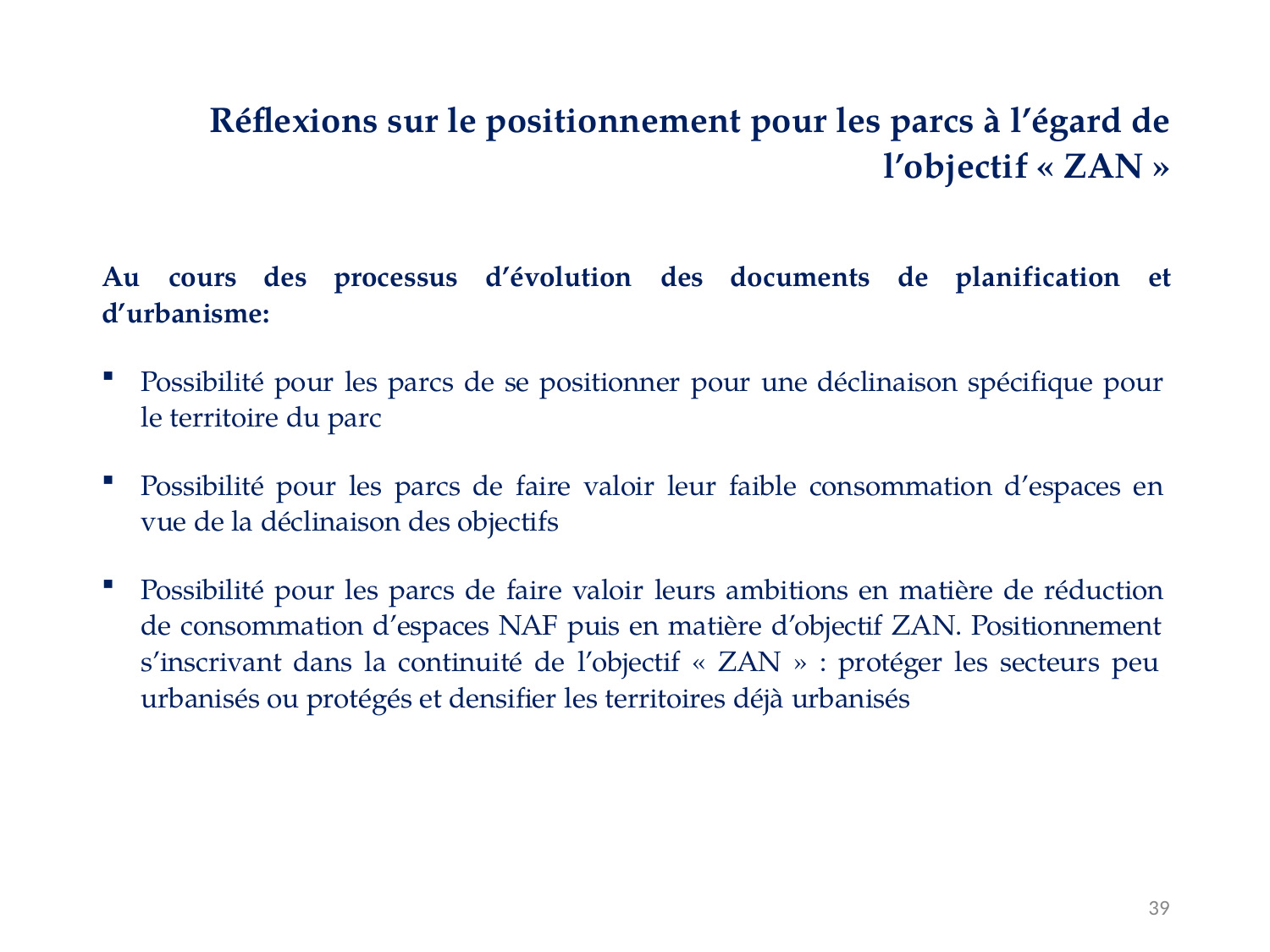

# Réflexions sur le positionnement pour les parcs à l’égard de
l’objectif « ZAN »
Au	cours	des	processus	d’évolution	des	documents	de	planification	et
d’urbanisme:

Possibilité pour les parcs de se positionner pour une déclinaison spécifique pour  le territoire du parc

Possibilité pour les parcs de faire valoir leur faible consommation d’espaces en  vue de la déclinaison des objectifs

Possibilité pour les parcs de faire valoir leurs ambitions en matière de réduction  de consommation d’espaces NAF puis en matière d’objectif ZAN. Positionnement  s’inscrivant dans la continuité de l’objectif « ZAN » : protéger les secteurs peu  urbanisés ou protégés et densifier les territoires déjà urbanisés
39